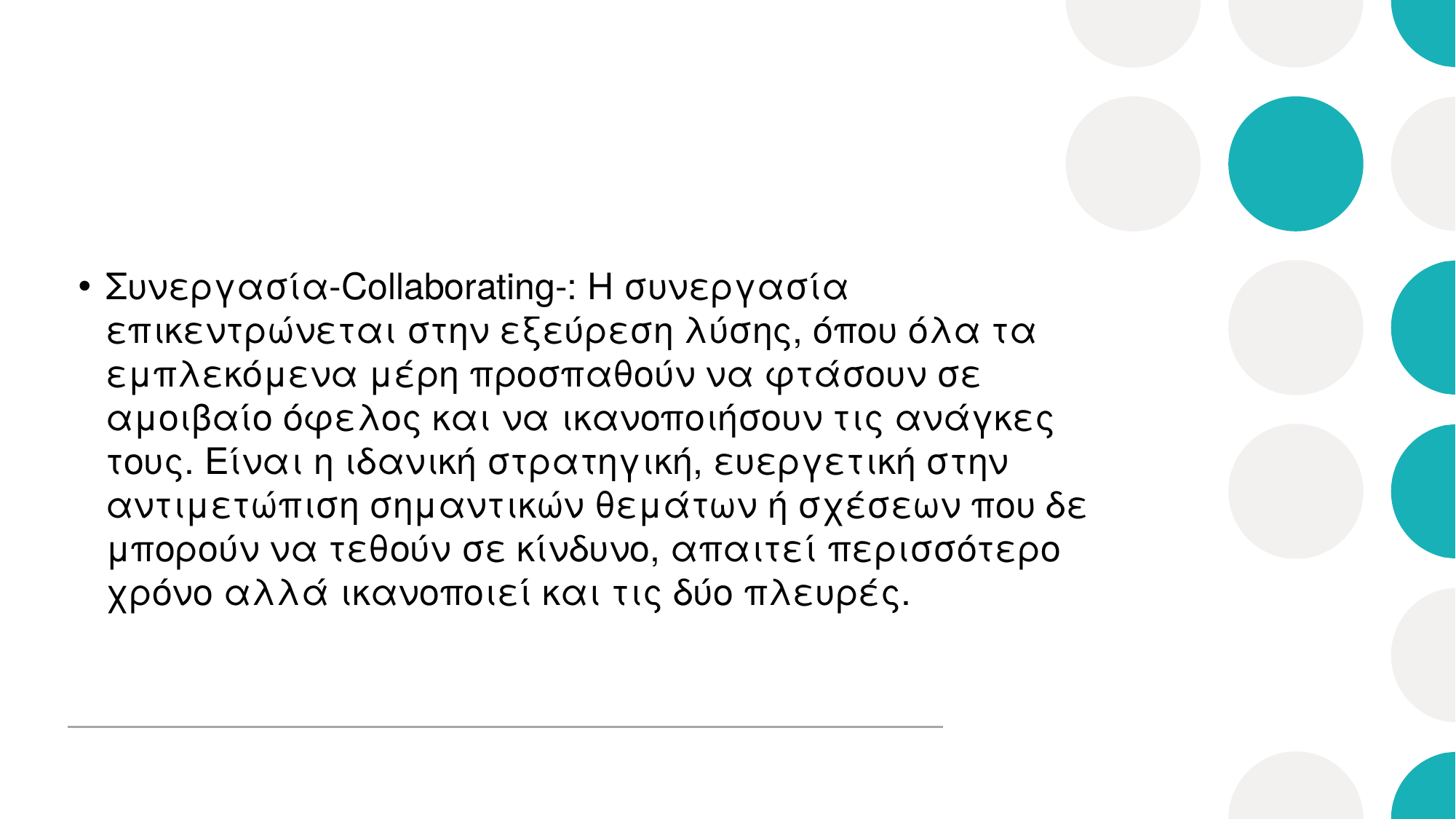

Συνεργασία-Collaborating-: Η συνεργασία επικεντρώνεται στην εξεύρεση λύσης, όπου όλα τα εμπλεκόμενα μέρη προσπαθούν να φτάσουν σε αμοιβαίο όφελος και να ικανοποιήσουν τις ανάγκες τους. Είναι η ιδανική στρατηγική, ευεργετική στην αντιμετώπιση σημαντικών θεμάτων ή σχέσεων που δε μπορούν να τεθούν σε κίνδυνο, απαιτεί περισσότερο χρόνο αλλά ικανοποιεί και τις δύο πλευρές.